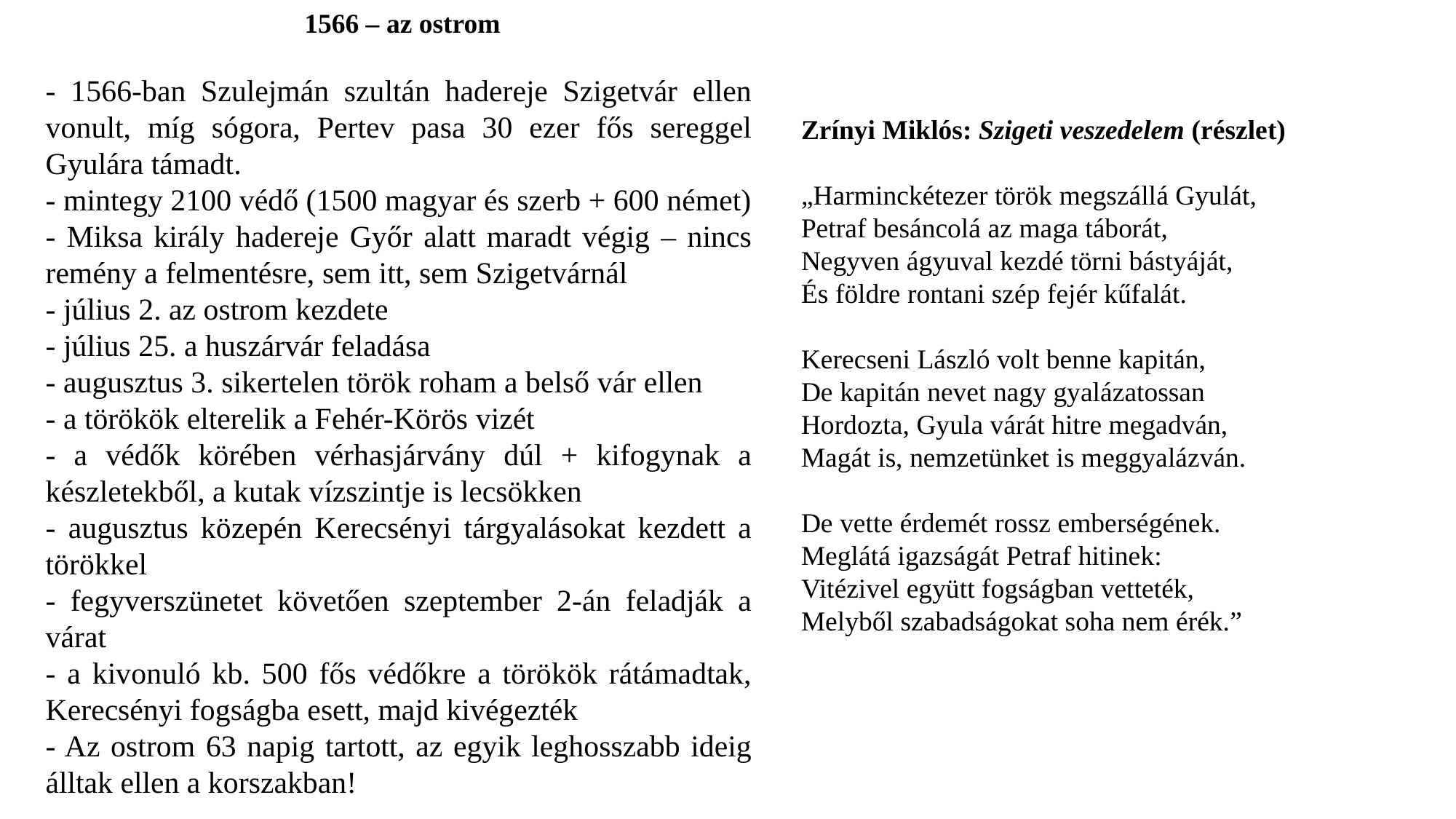

1566 – az ostrom

- 1566-ban Szulejmán szultán hadereje Szigetvár ellen vonult, míg sógora, Pertev pasa 30 ezer fős sereggel Gyulára támadt.
- mintegy 2100 védő (1500 magyar és szerb + 600 német)
- Miksa király hadereje Győr alatt maradt végig – nincs remény a felmentésre, sem itt, sem Szigetvárnál
- július 2. az ostrom kezdete
- július 25. a huszárvár feladása
- augusztus 3. sikertelen török roham a belső vár ellen
- a törökök elterelik a Fehér-Körös vizét
- a védők körében vérhasjárvány dúl + kifogynak a készletekből, a kutak vízszintje is lecsökken
- augusztus közepén Kerecsényi tárgyalásokat kezdett a törökkel
- fegyverszünetet követően szeptember 2-án feladják a várat
- a kivonuló kb. 500 fős védőkre a törökök rátámadtak, Kerecsényi fogságba esett, majd kivégezték
- Az ostrom 63 napig tartott, az egyik leghosszabb ideig álltak ellen a korszakban!

Zrínyi Miklós: Szigeti veszedelem (részlet)
 
„Harminckétezer török megszállá Gyulát,
Petraf besáncolá az maga táborát,
Negyven ágyuval kezdé törni bástyáját,
És földre rontani szép fejér kűfalát.
                        
Kerecseni László volt benne kapitán,
De kapitán nevet nagy gyalázatossan
Hordozta, Gyula várát hitre megadván,
Magát is, nemzetünket is meggyalázván.
                        
De vette érdemét rossz emberségének.
Meglátá igazságát Petraf hitinek:
Vitézivel együtt fogságban vetteték,
Melyből szabadságokat soha nem érék.”